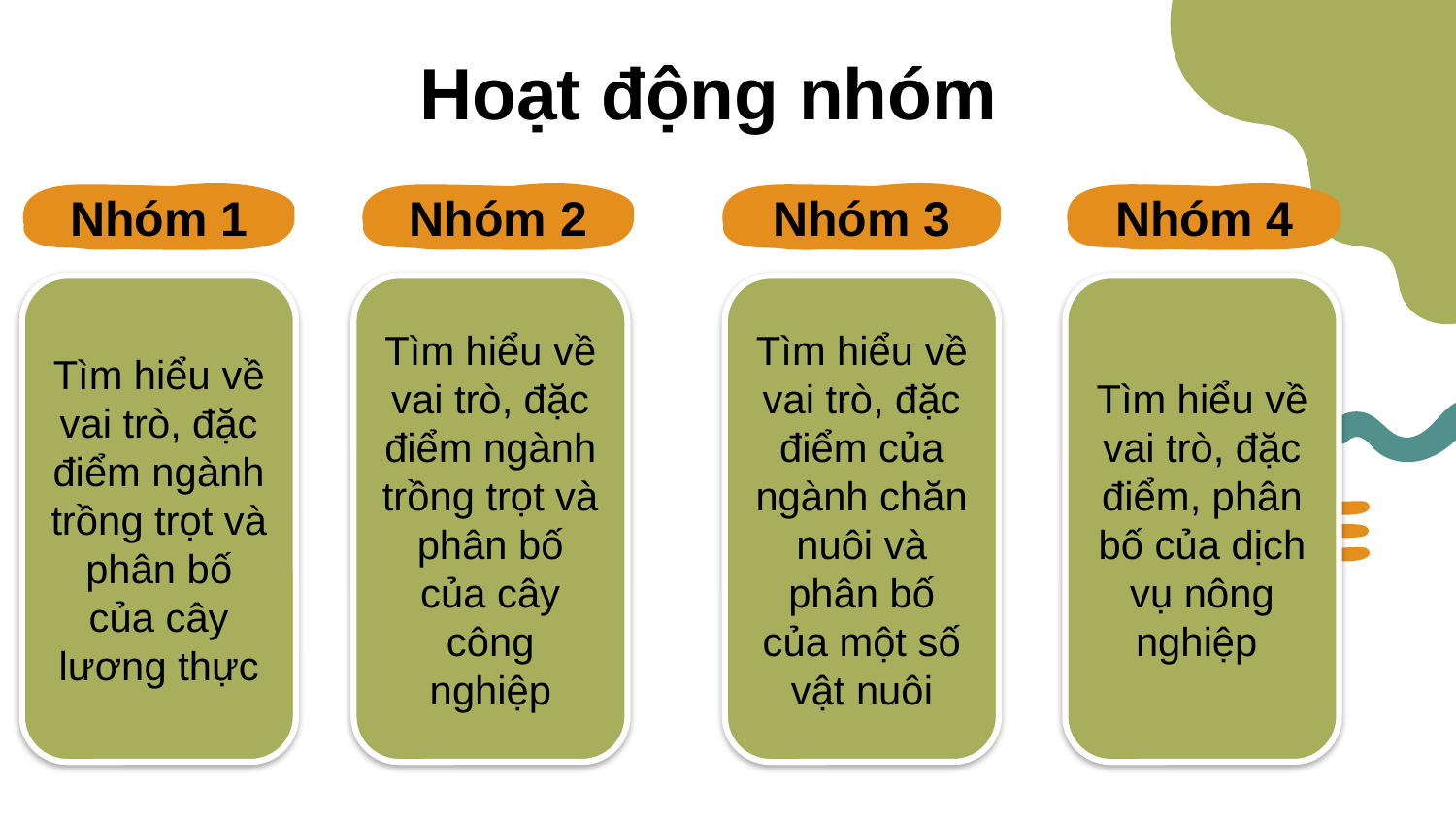

# Hoạt động nhóm
Nhóm 1
Nhóm 2
Nhóm 3
Nhóm 4
Tìm hiểu về vai trò, đặc điểm ngành trồng trọt và phân bố của cây lương thực
Tìm hiểu về vai trò, đặc điểm ngành trồng trọt và phân bố của cây công nghiệp
Tìm hiểu về vai trò, đặc điểm của ngành chăn nuôi và phân bố của một số vật nuôi
Tìm hiểu về vai trò, đặc điểm, phân bố của dịch vụ nông nghiệp